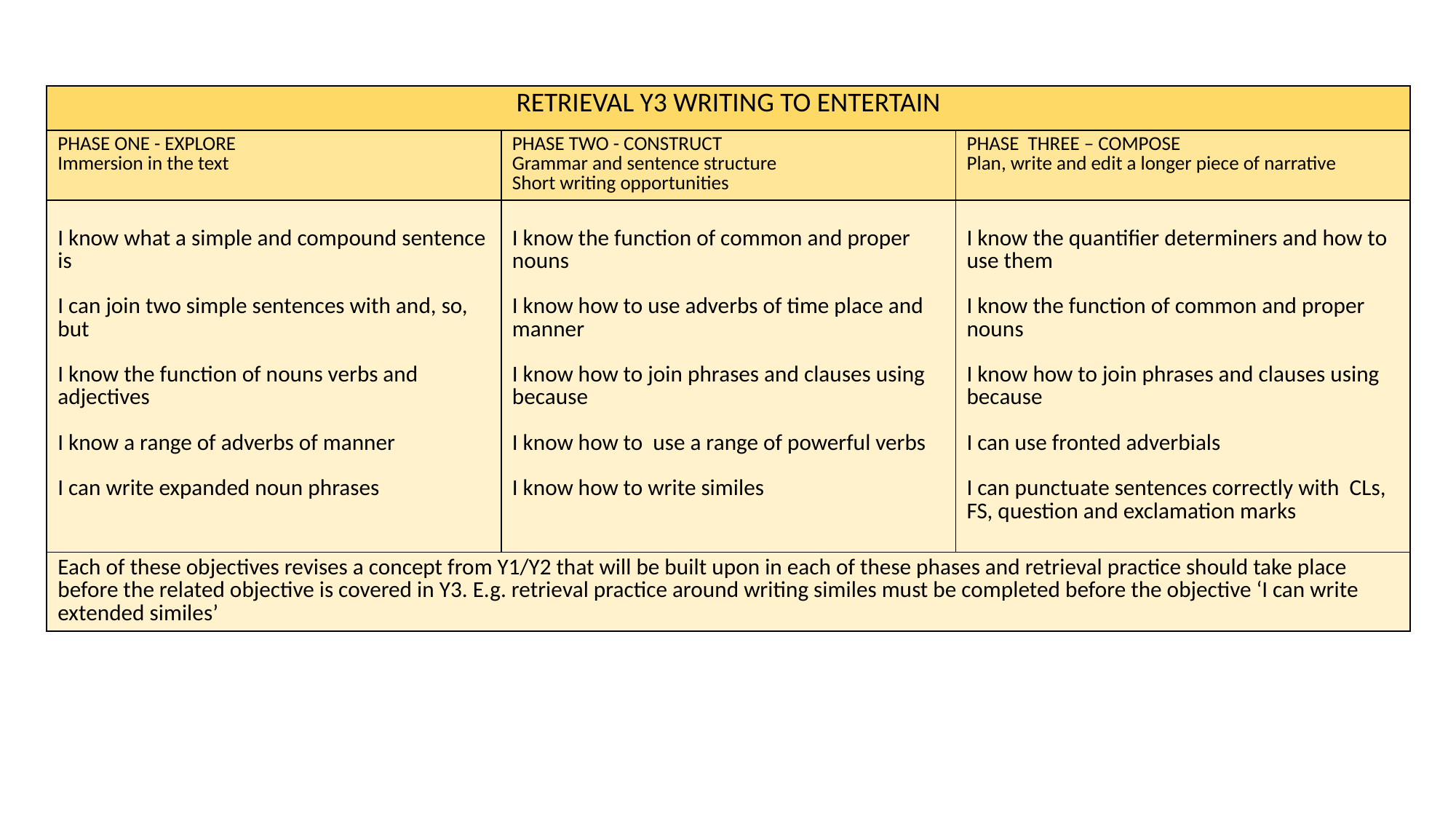

| RETRIEVAL Y3 WRITING TO ENTERTAIN |  |  |
| --- | --- | --- |
| PHASE ONE - EXPLORE Immersion in the text | PHASE TWO - CONSTRUCT Grammar and sentence structure Short writing opportunities | PHASE THREE – COMPOSE Plan, write and edit a longer piece of narrative |
| I know what a simple and compound sentence is I can join two simple sentences with and, so, but I know the function of nouns verbs and adjectives I know a range of adverbs of manner I can write expanded noun phrases | I know the function of common and proper nouns I know how to use adverbs of time place and manner I know how to join phrases and clauses using because I know how to use a range of powerful verbs I know how to write similes | I know the quantifier determiners and how to use them I know the function of common and proper nouns I know how to join phrases and clauses using because I can use fronted adverbials I can punctuate sentences correctly with CLs, FS, question and exclamation marks |
| Each of these objectives revises a concept from Y1/Y2 that will be built upon in each of these phases and retrieval practice should take place before the related objective is covered in Y3. E.g. retrieval practice around writing similes must be completed before the objective ‘I can write extended similes’ |  |  |